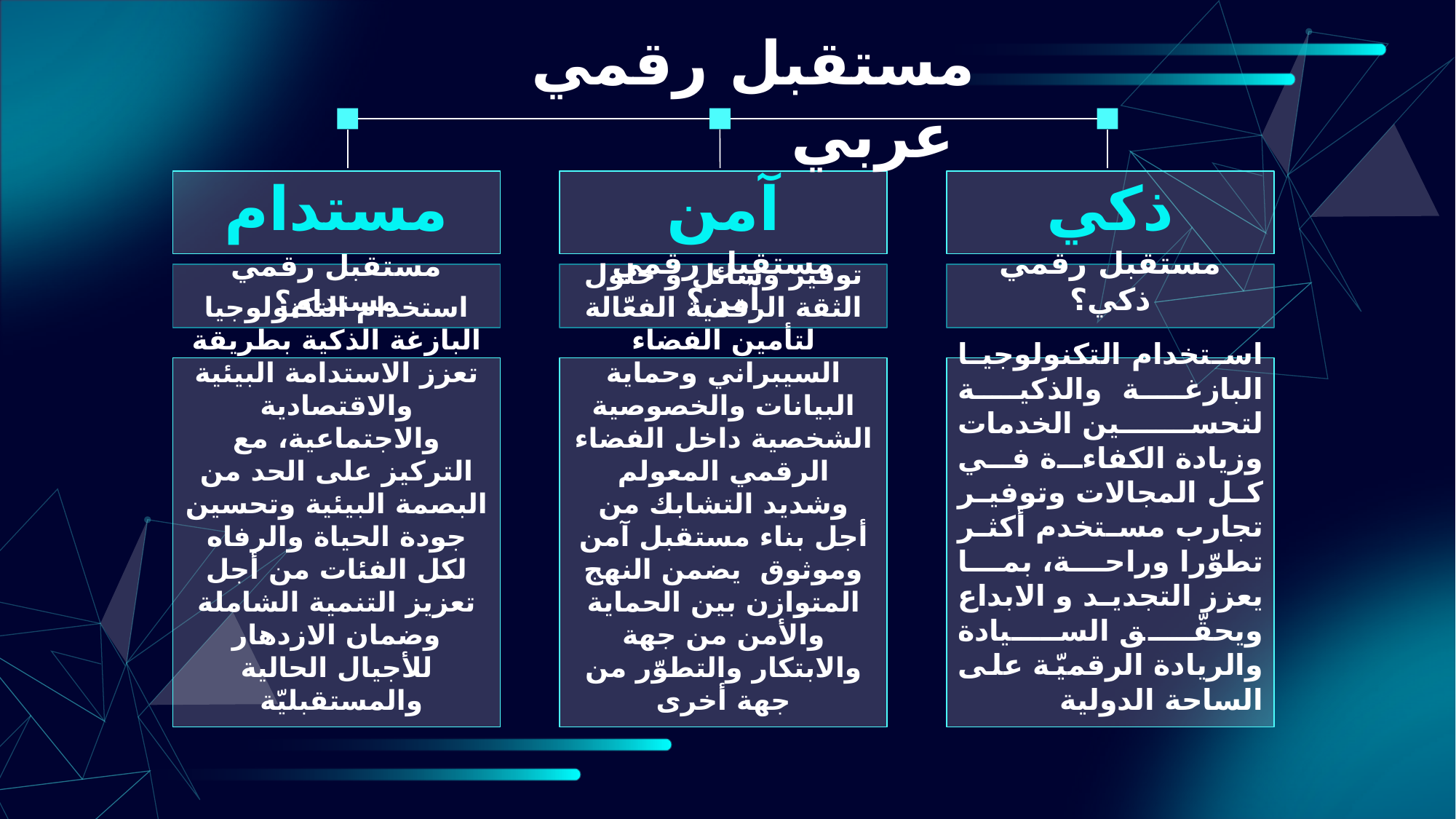

مستقبل رقمي عربي

# مستدام
آمن
ذكي
مستقبل رقمي مستدام؟
مستقبل رقمي آمن؟
مستقبل رقمي ذكي؟
استخدام التكنولوجيا البازغة الذكية بطريقة تعزز الاستدامة البيئية والاقتصادية والاجتماعية، مع التركيز على الحد من البصمة البيئية وتحسين جودة الحياة والرفاه لكل الفئات من أجل تعزيز التنمية الشاملة وضمان الازدهار للأجيال الحالية والمستقبليّة
توفير وسائل و حلول الثقة الرقمية الفعّالة لتأمين الفضاء السيبراني وحماية البيانات والخصوصية الشخصية داخل الفضاء الرقمي المعولم وشديد التشابك من أجل بناء مستقبل آمن وموثوق  يضمن النهج المتوازن بين الحماية والأمن من جهة والابتكار والتطوّر من جهة أخرى
استخدام التكنولوجيا البازغة  والذكية لتحسين الخدمات وزيادة الكفاءة في كل المجالات وتوفير تجارب مستخدم أكثر تطوّرا وراحة، بما يعزز التجديد و الابداع ويحقّق السيادة والريادة الرقميّة على الساحة الدولية